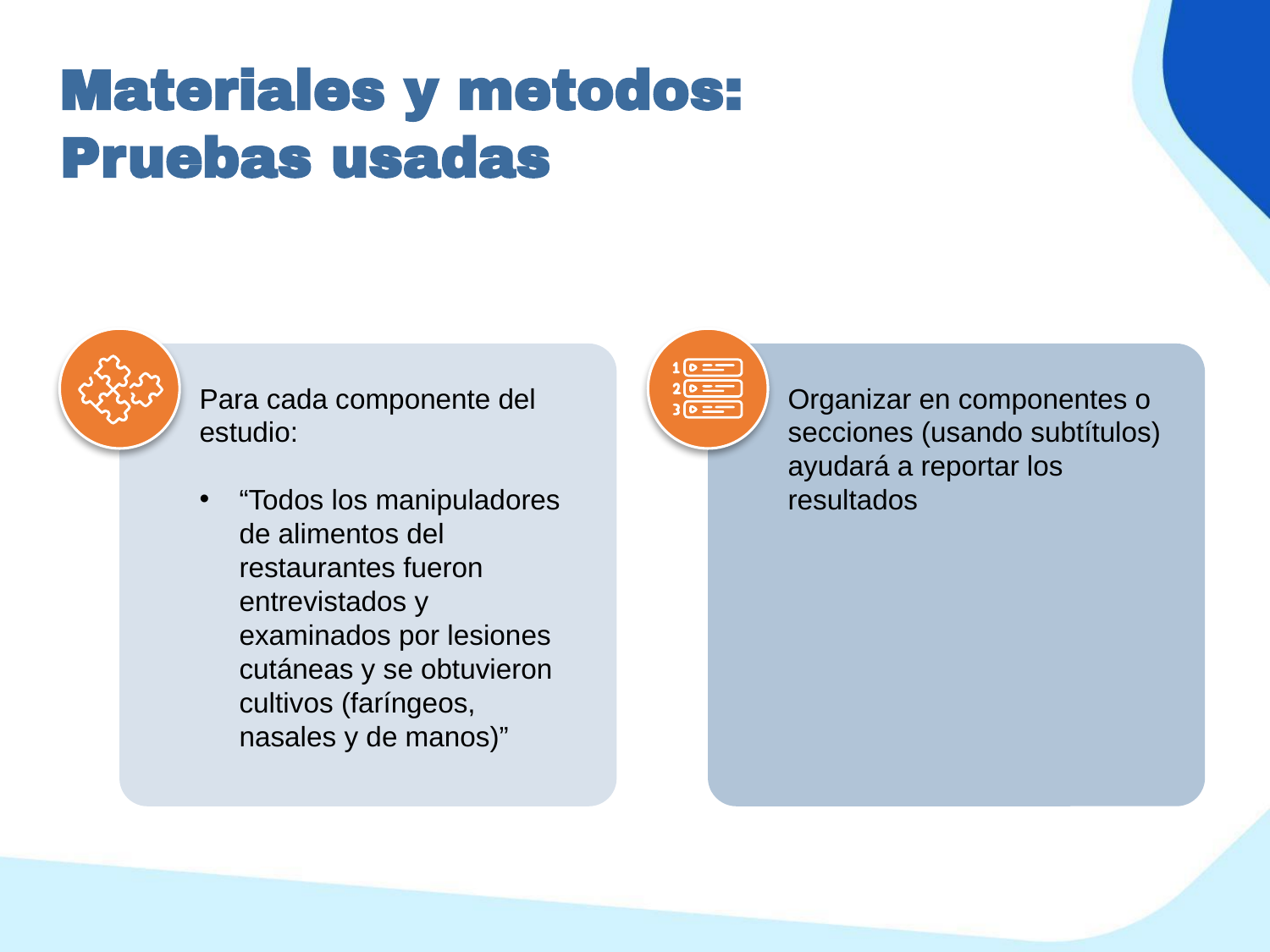

Materiales y metodos: Pruebas usadas

Para cada componente del estudio:

“Todos los manipuladores de alimentos del restaurantes fueron entrevistados y examinados por lesiones cutáneas y se obtuvieron cultivos (faríngeos, nasales y de manos)”
Organizar en componentes o secciones (usando subtítulos) ayudará a reportar los resultados